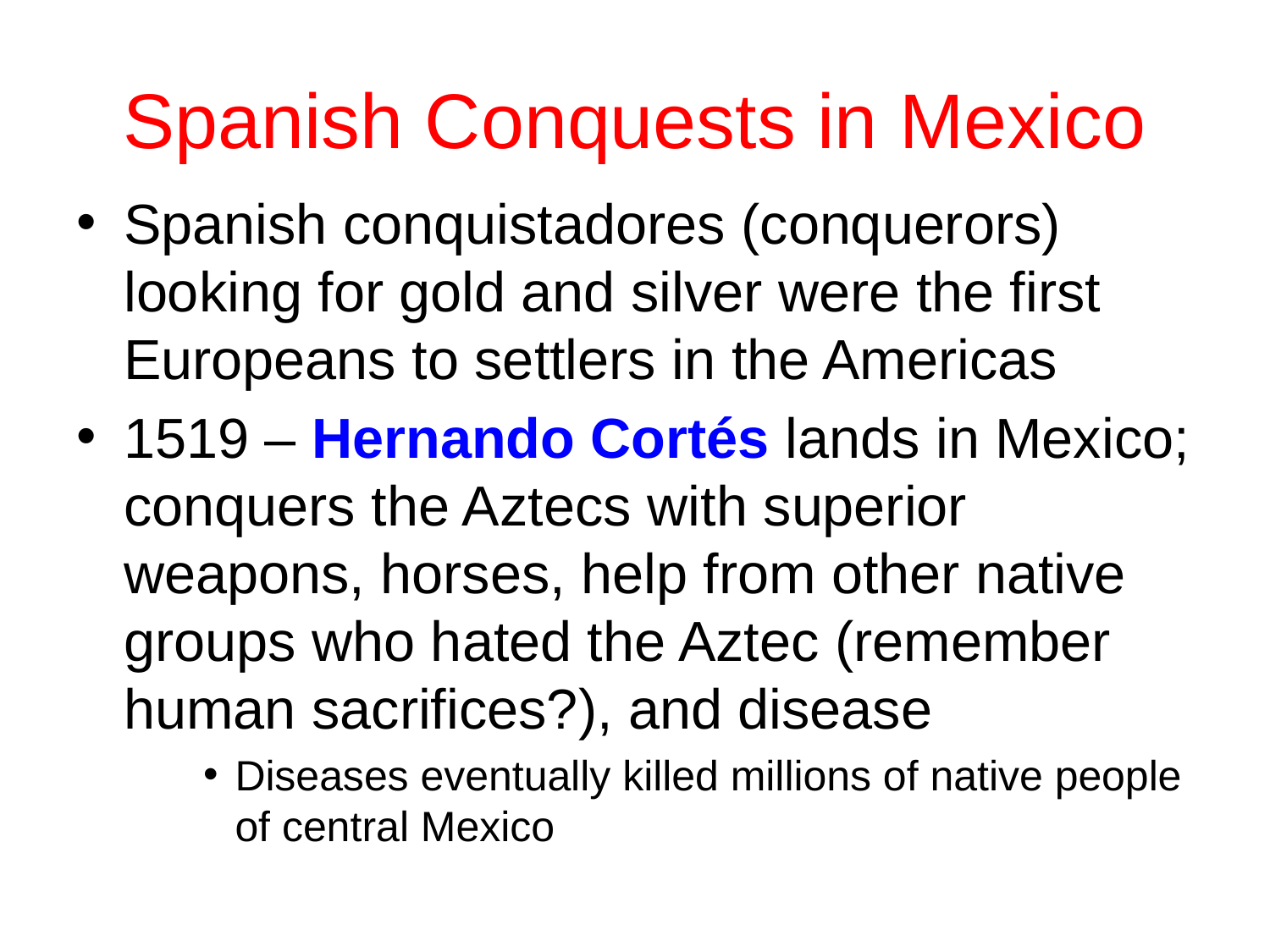

# Spanish Conquests in Mexico
Spanish conquistadores (conquerors) looking for gold and silver were the first Europeans to settlers in the Americas
1519 – Hernando Cortés lands in Mexico; conquers the Aztecs with superior weapons, horses, help from other native groups who hated the Aztec (remember human sacrifices?), and disease
Diseases eventually killed millions of native people of central Mexico